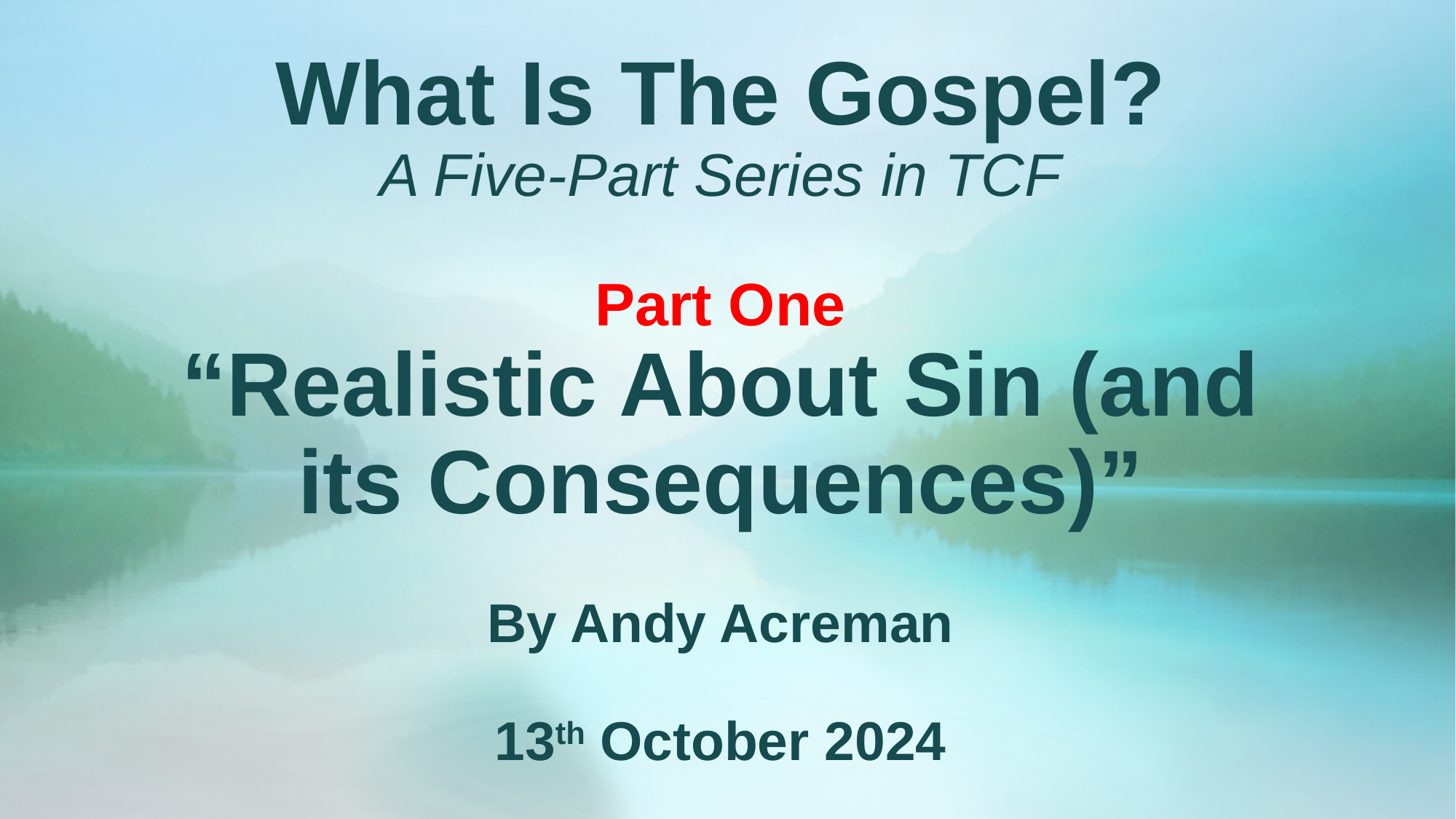

# What Is The Gospel? A Five-Part Series in TCF Part One “Realistic About Sin (and its Consequences)”
By Andy Acreman

13th October 2024